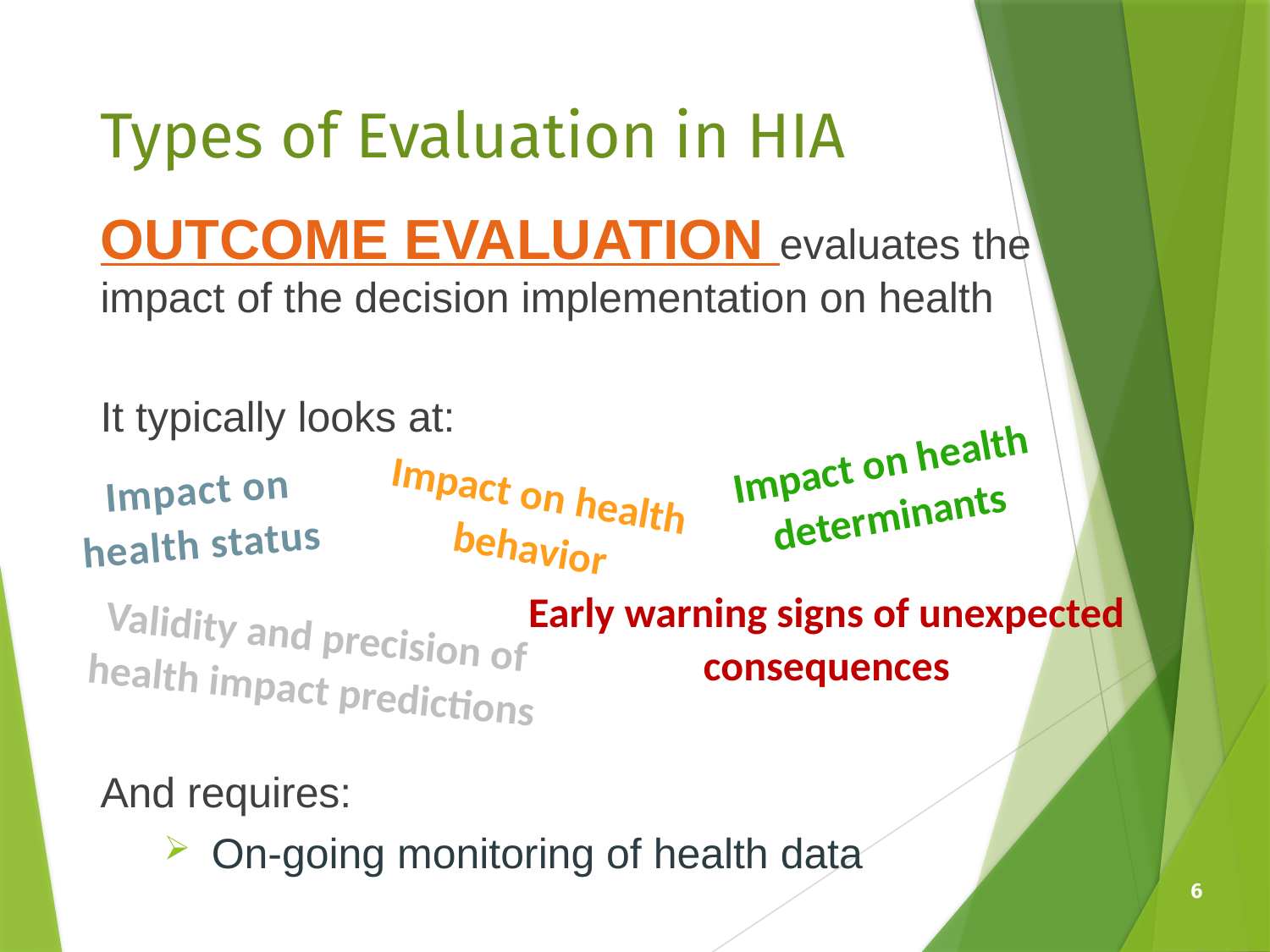

# Types of Evaluation in HIA
OUTCOME EVALUATION evaluates the impact of the decision implementation on health

It typically looks at:

And requires:
On-going monitoring of health data

Impact on health determinants
Impact on health status
Impact on health behavior
Validity and precision of health impact predictions
Early warning signs of unexpected consequences
6